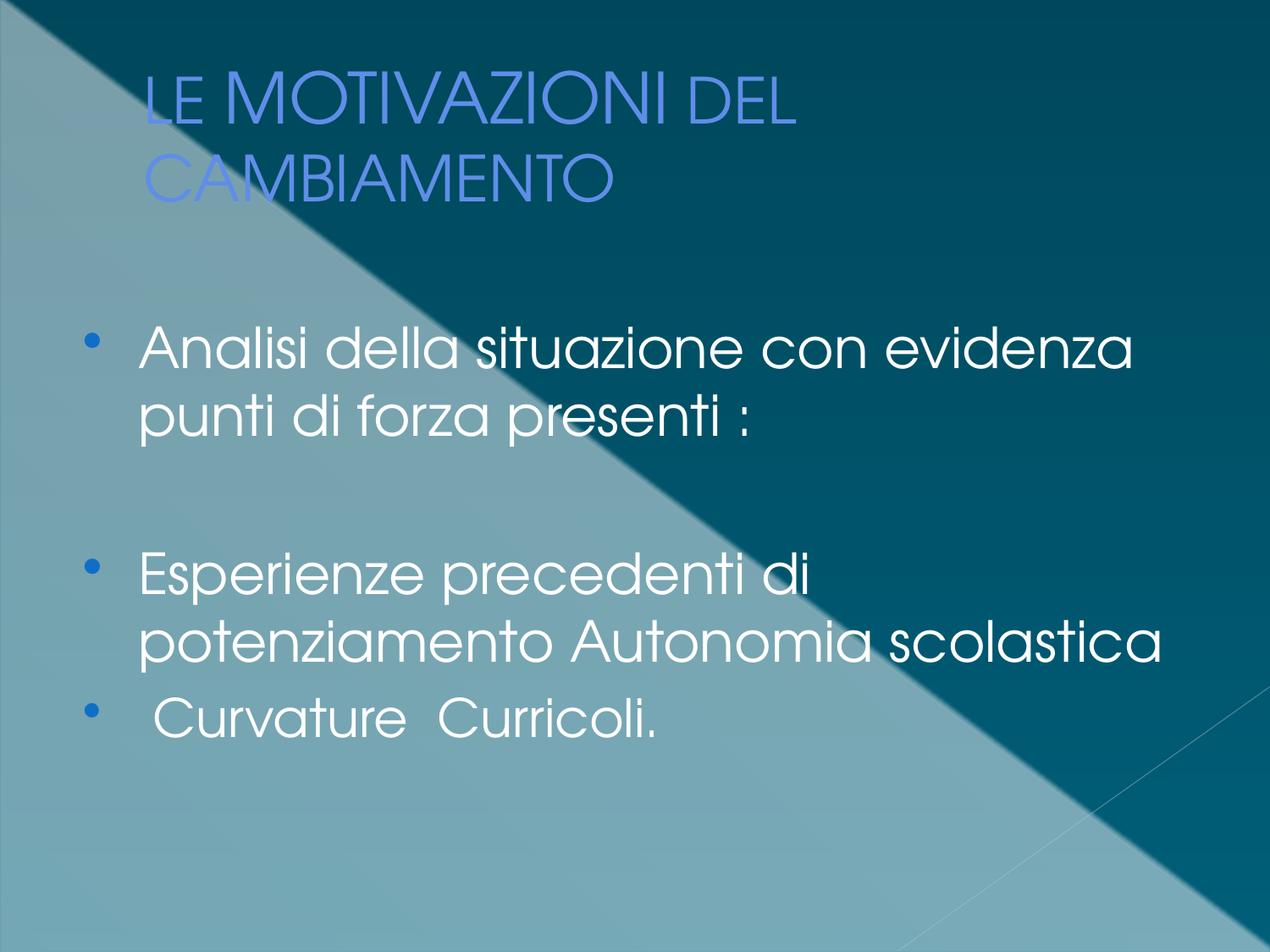

# LE MOTIVAZIONI DEL CAMBIAMENTO
Analisi della situazione con evidenza punti di forza presenti :

Esperienze precedenti di potenziamento Autonomia scolastica
 Curvature  Curricoli.